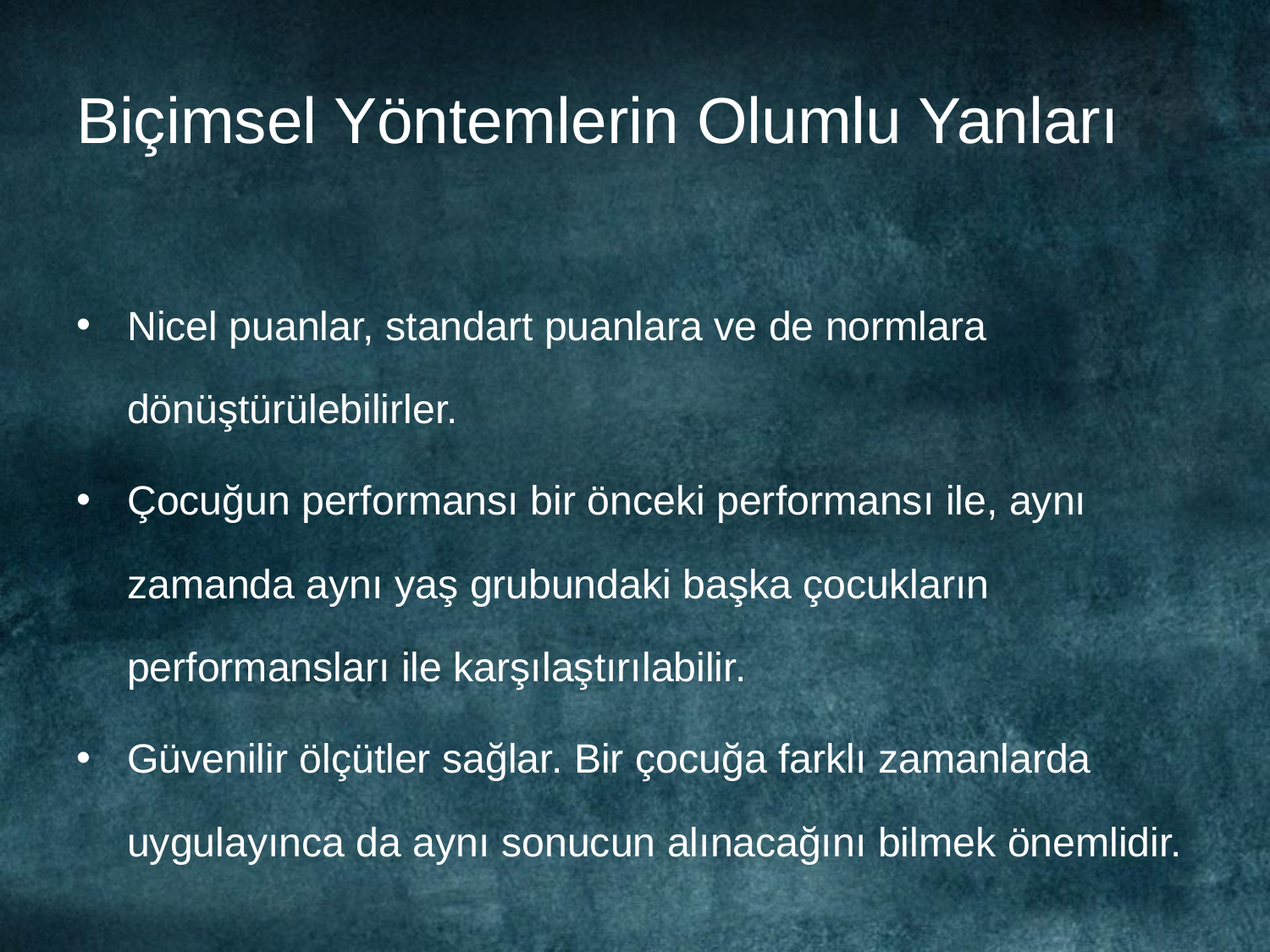

# Biçimsel Yöntemlerin Olumlu Yanları
Nicel puanlar, standart puanlara ve de normlara dönüştürülebilirler.
Çocuğun performansı bir önceki performansı ile, aynı zamanda aynı yaş grubundaki başka çocukların performansları ile karşılaştırılabilir.
Güvenilir ölçütler sağlar. Bir çocuğa farklı zamanlarda uygulayınca da aynı sonucun alınacağını bilmek önemlidir.